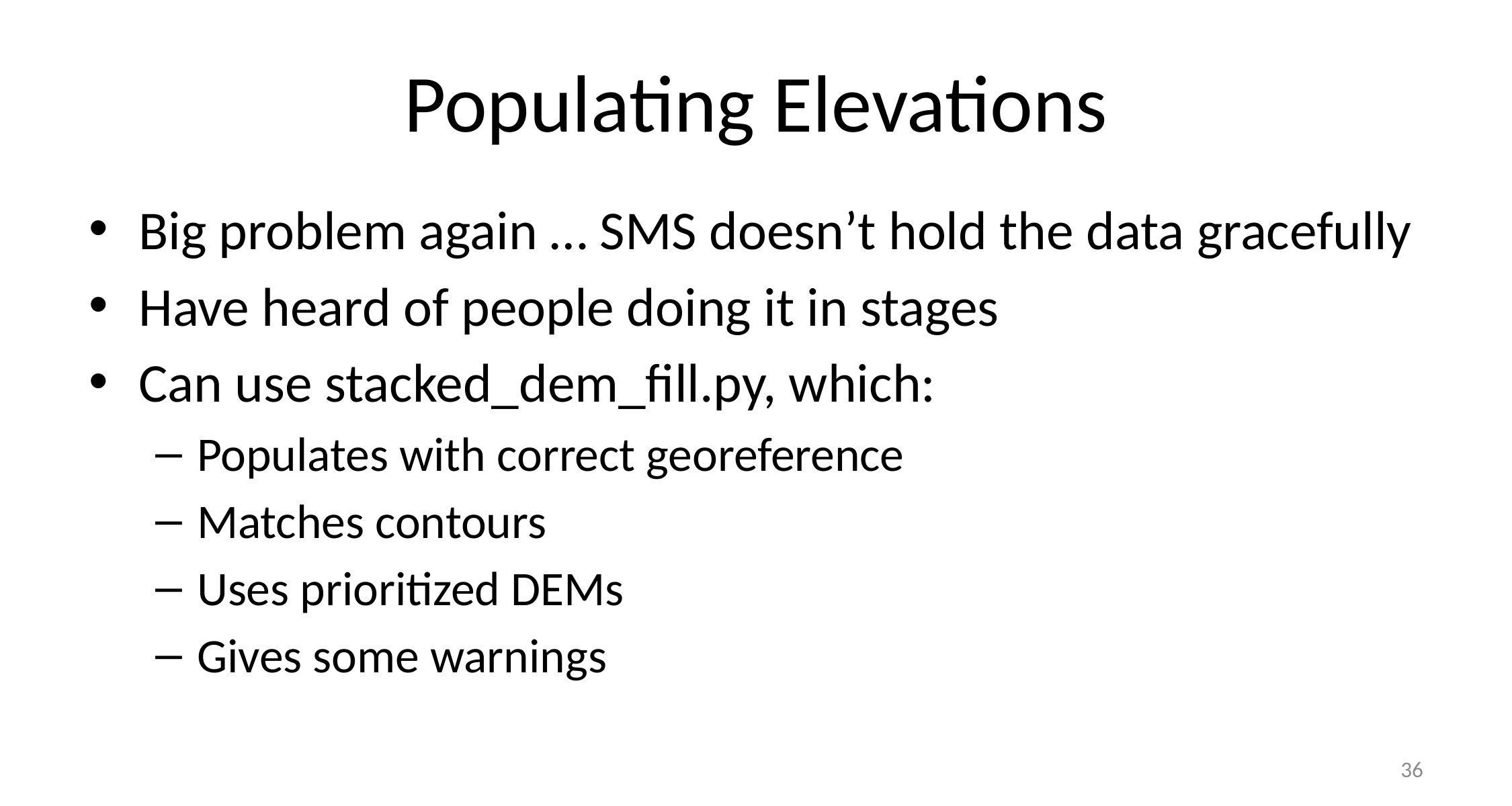

# Populating Elevations
Big problem again … SMS doesn’t hold the data gracefully
Have heard of people doing it in stages
Can use stacked_dem_fill.py, which:
Populates with correct georeference
Matches contours
Uses prioritized DEMs
Gives some warnings
36